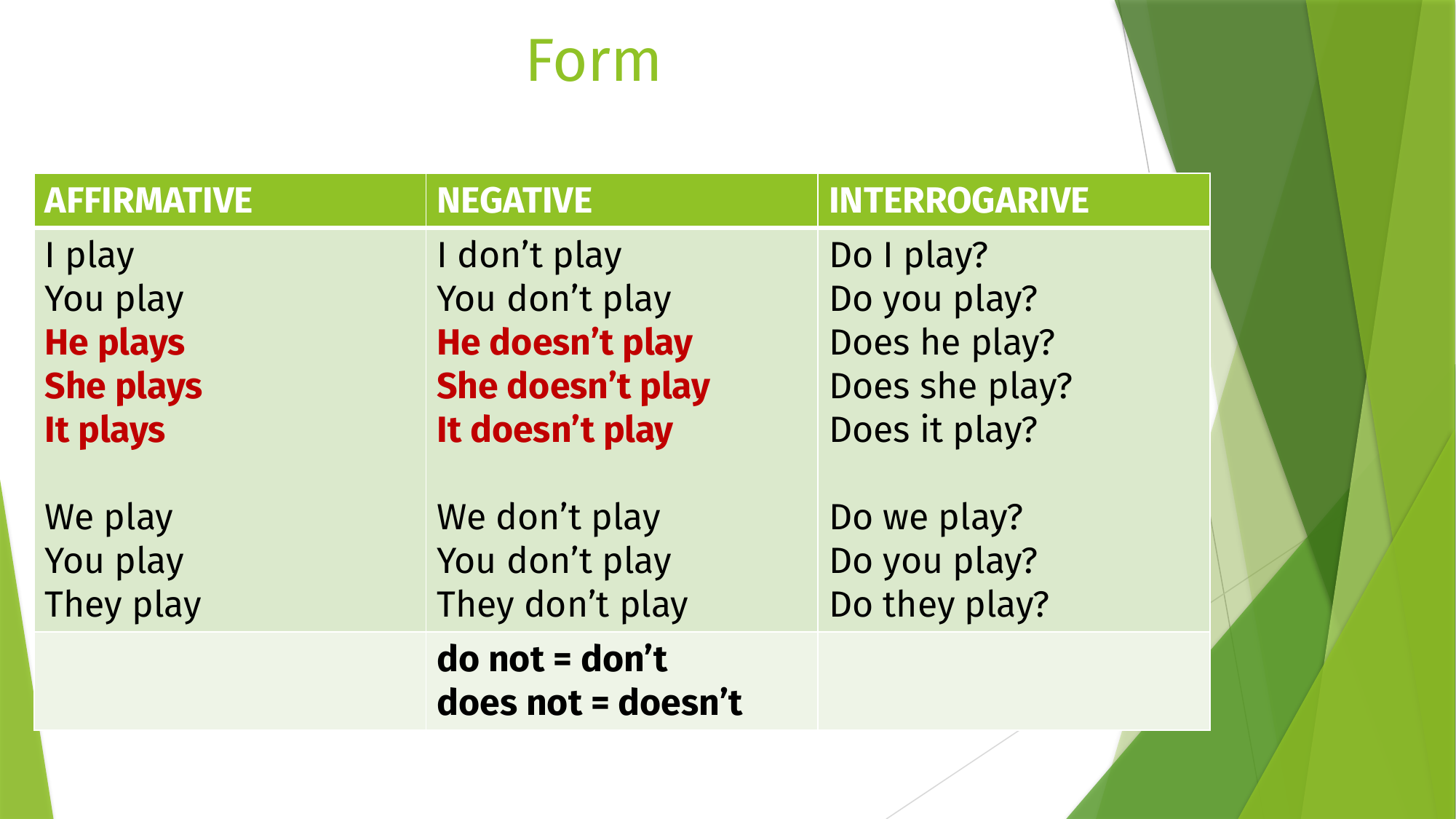

# Form
| AFFIRMATIVE | NEGATIVE | INTERROGARIVE |
| --- | --- | --- |
| I play You play He plays She plays It plays We play You play They play | I don’t play You don’t play He doesn’t play She doesn’t play It doesn’t play We don’t play You don’t play They don’t play | Do I play? Do you play? Does he play? Does she play? Does it play? Do we play? Do you play? Do they play? |
|  | do not = don’t does not = doesn’t |  |